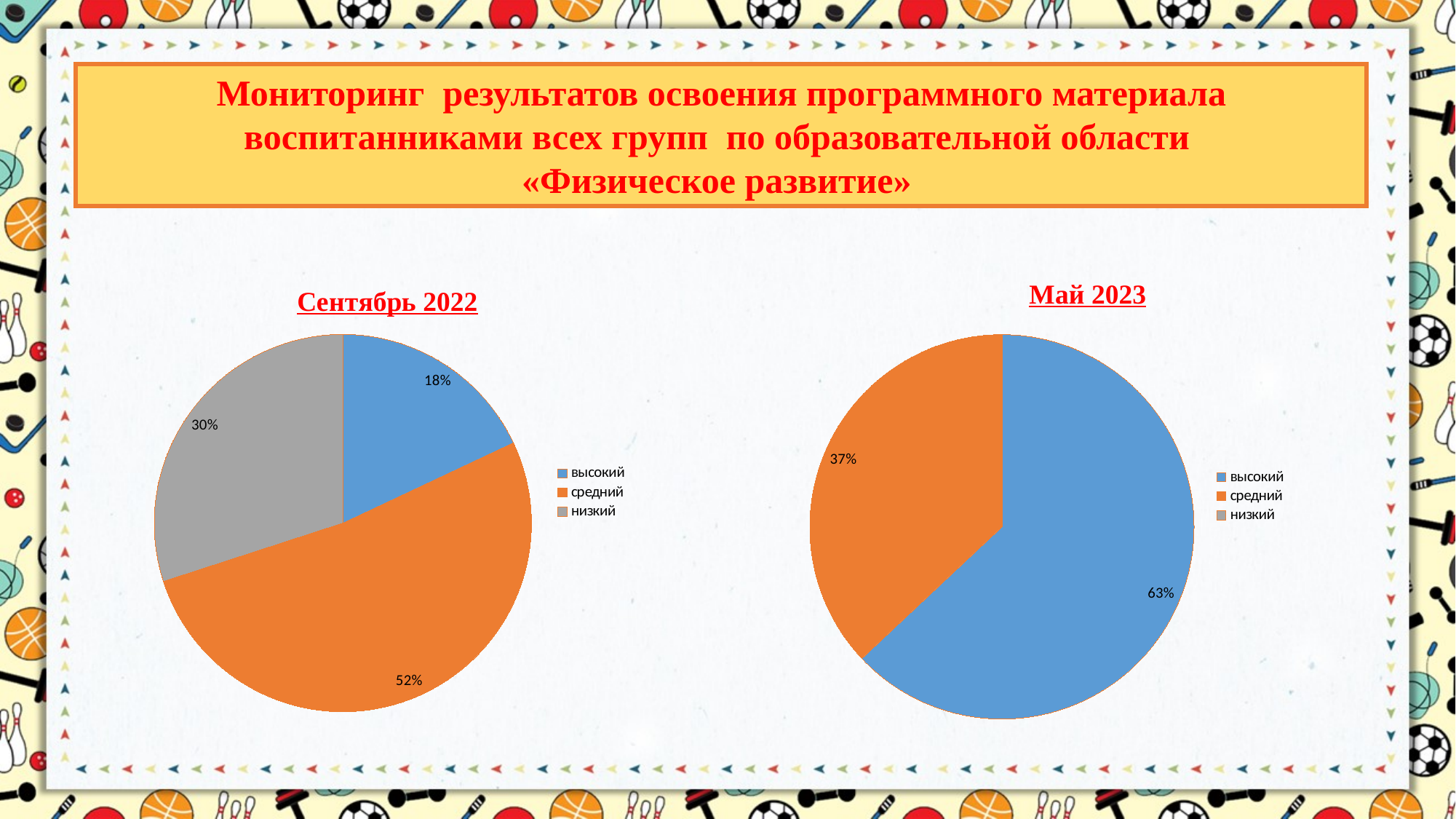

Мониторинг  результатов освоения программного материала воспитанниками всех групп  по образовательной области
«Физическое развитие»
#

### Chart: Сентябрь 2022

| Category | сен.20 |
|---|---|
| высокий  | 0.18 |
| средний | 0.52 |
| низкий | 0.3 |

### Chart: Май 2023

| Category | апр.21 |
|---|---|
| высокий  | 0.63 |
| средний  | 0.37 |
| низкий  | 0.0 |